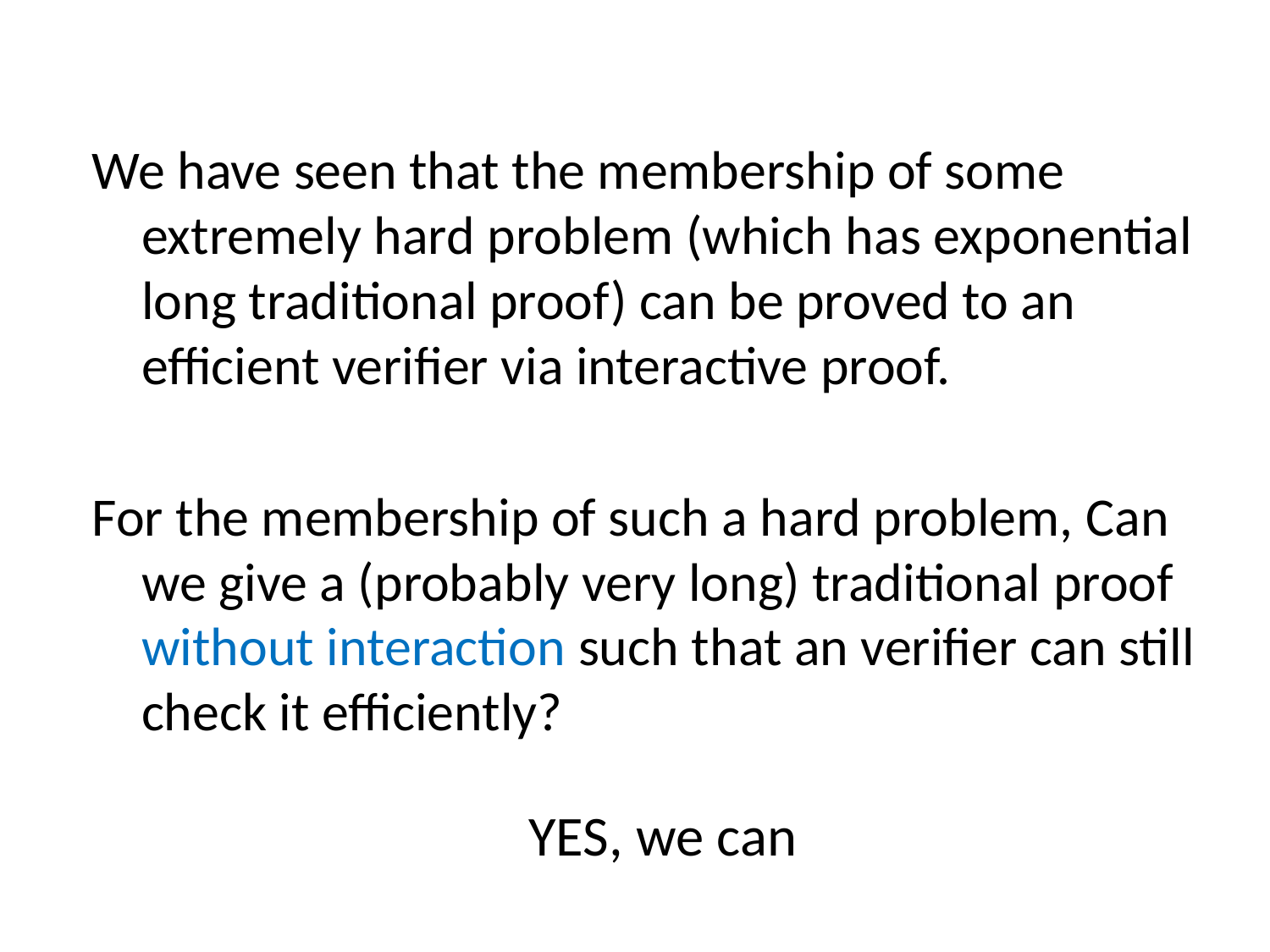

We have seen that the membership of some extremely hard problem (which has exponential long traditional proof) can be proved to an efficient verifier via interactive proof.

For the membership of such a hard problem, Can we give a (probably very long) traditional proof without interaction such that an verifier can still check it efficiently?
YES, we can